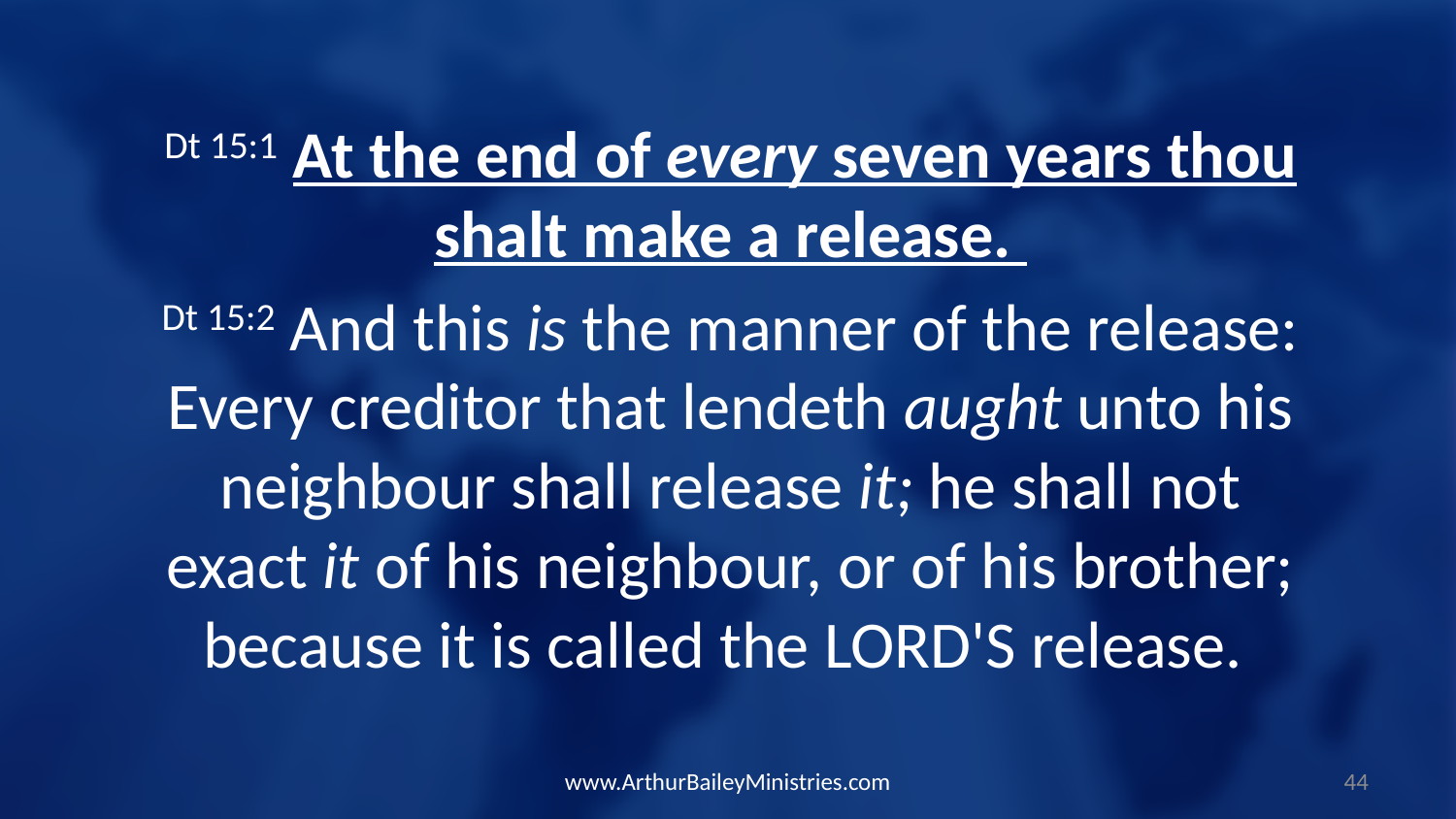

Dt 15:1 At the end of every seven years thou shalt make a release.
Dt 15:2 And this is the manner of the release: Every creditor that lendeth aught unto his neighbour shall release it; he shall not exact it of his neighbour, or of his brother; because it is called the LORD'S release.
www.ArthurBaileyMinistries.com
44